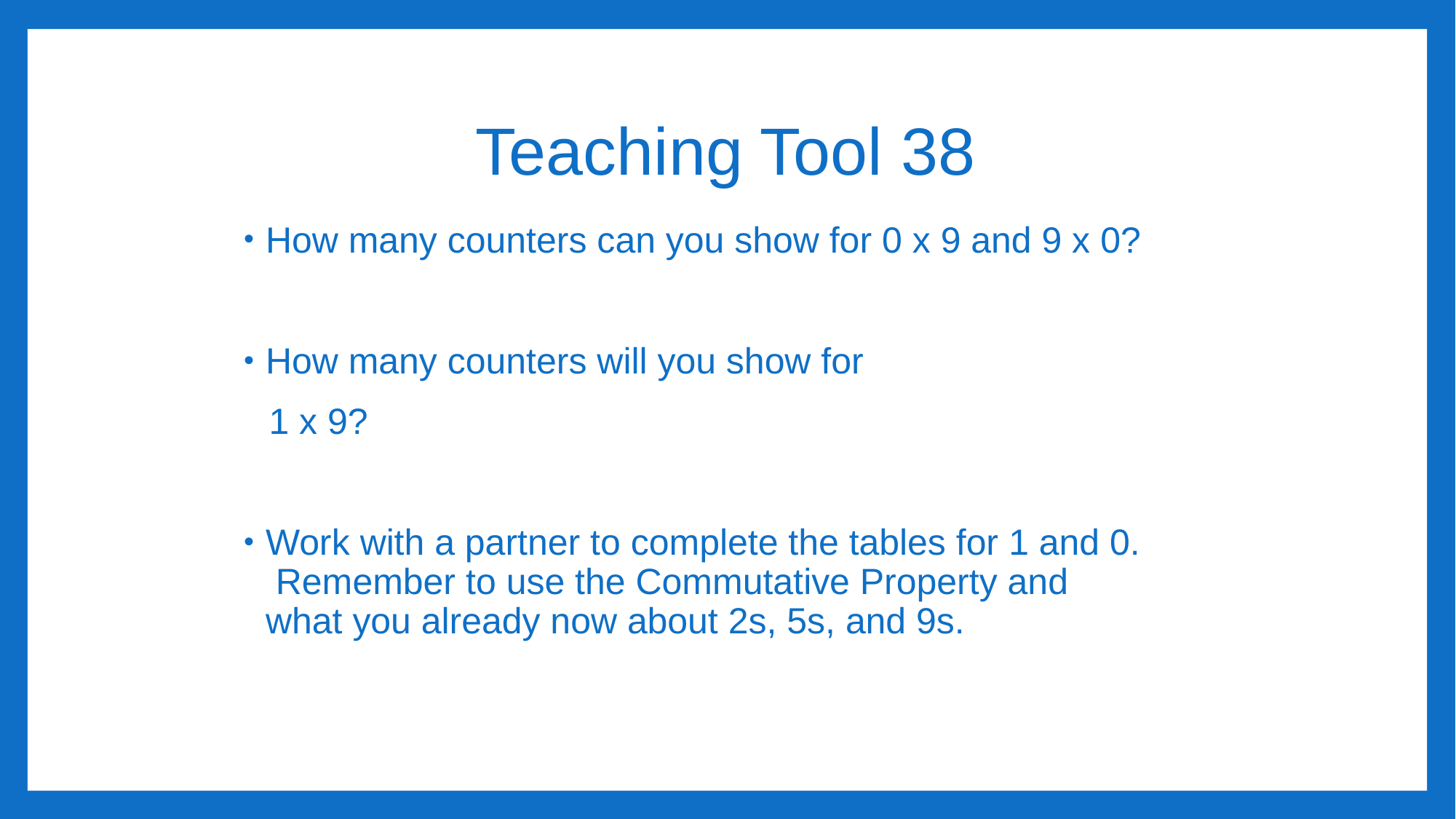

# Teaching Tool 38
How many counters can you show for 0 x 9 and 9 x 0?

How many counters will you show for
   1 x 9?

Work with a partner to complete the tables for 1 and 0.  Remember to use the Commutative Property and what you already now about 2s, 5s, and 9s.